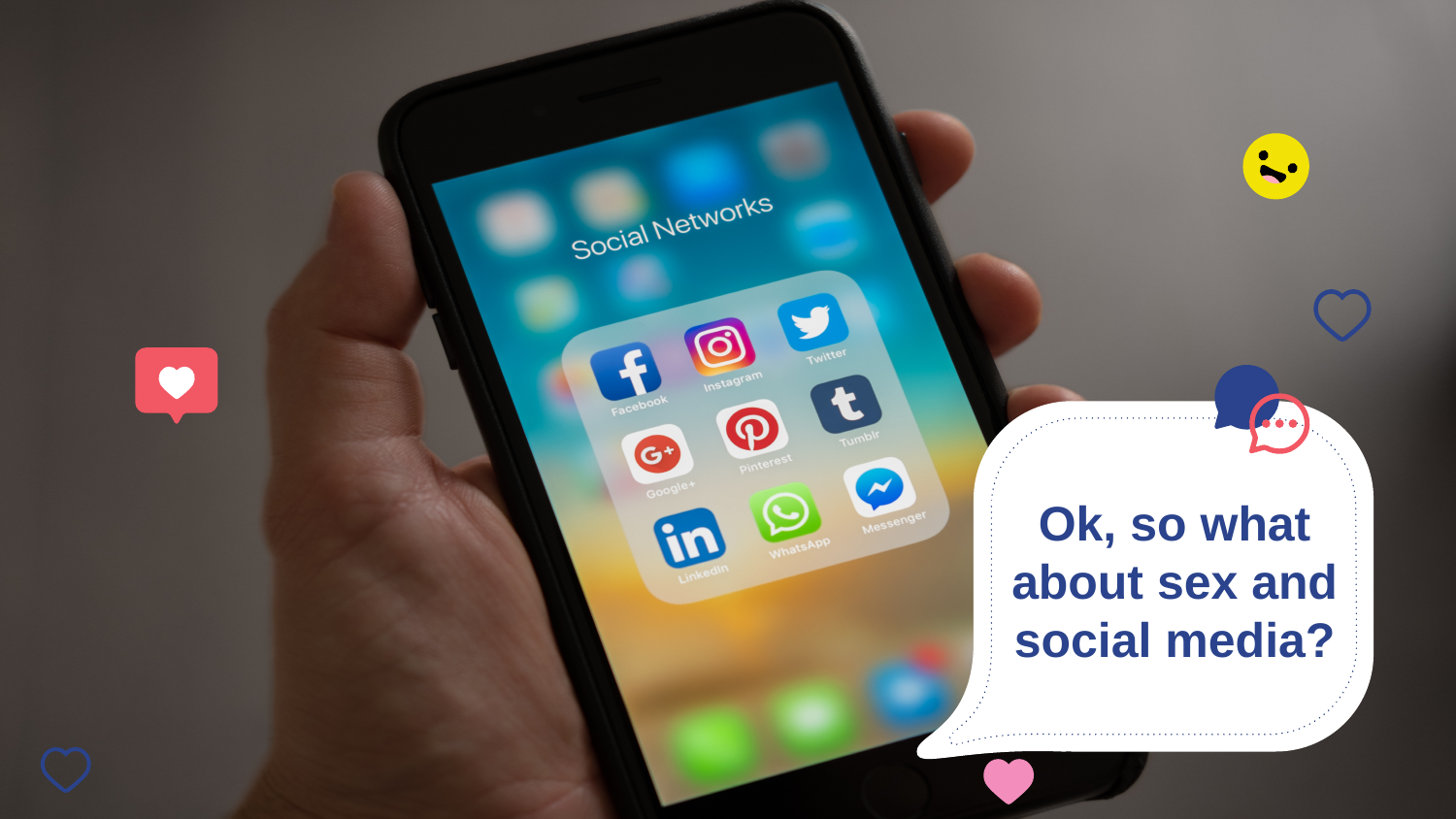

# Ok, so what about sex and social media?